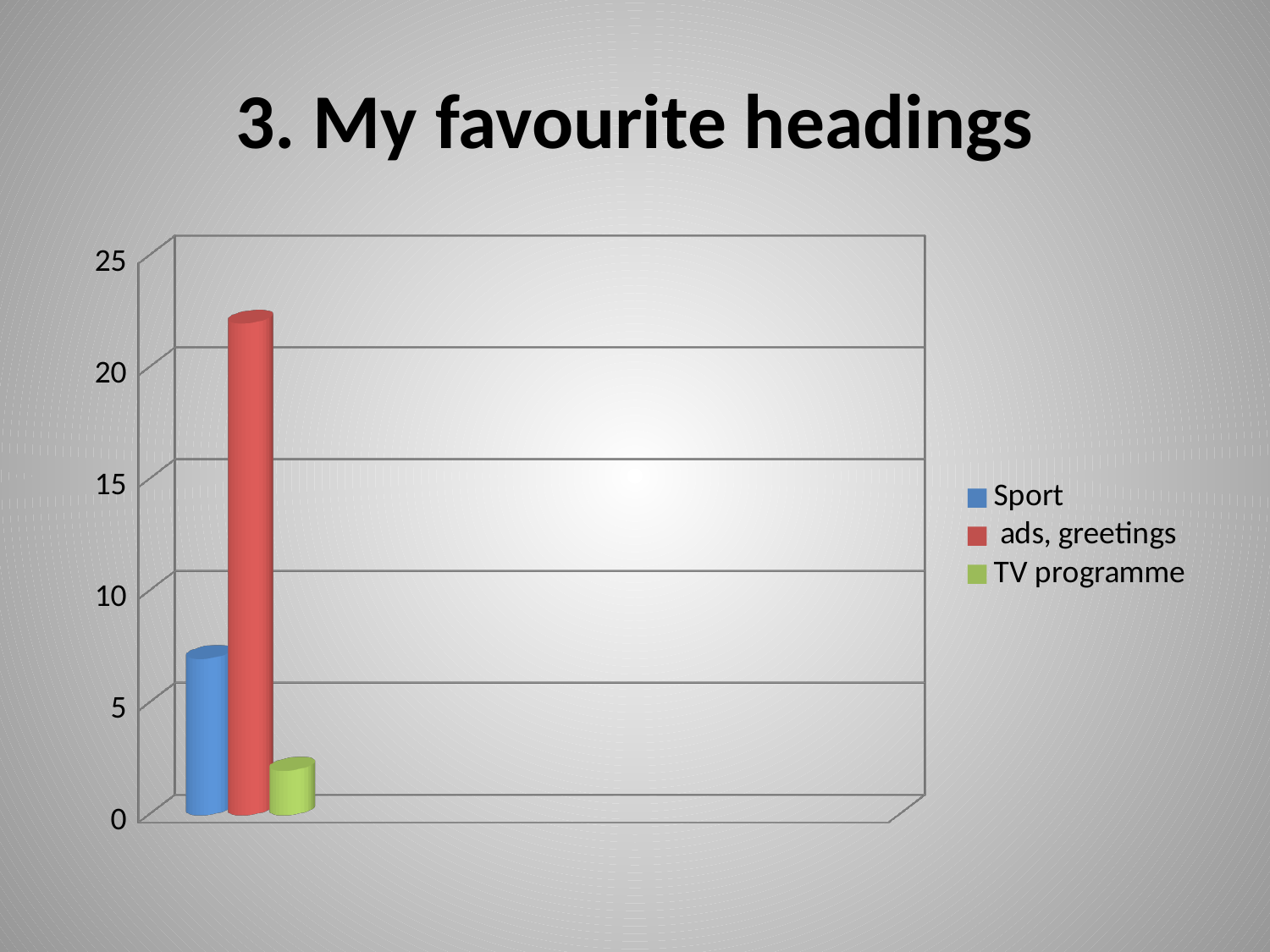

# 3. My favourite headings

[unsupported chart]